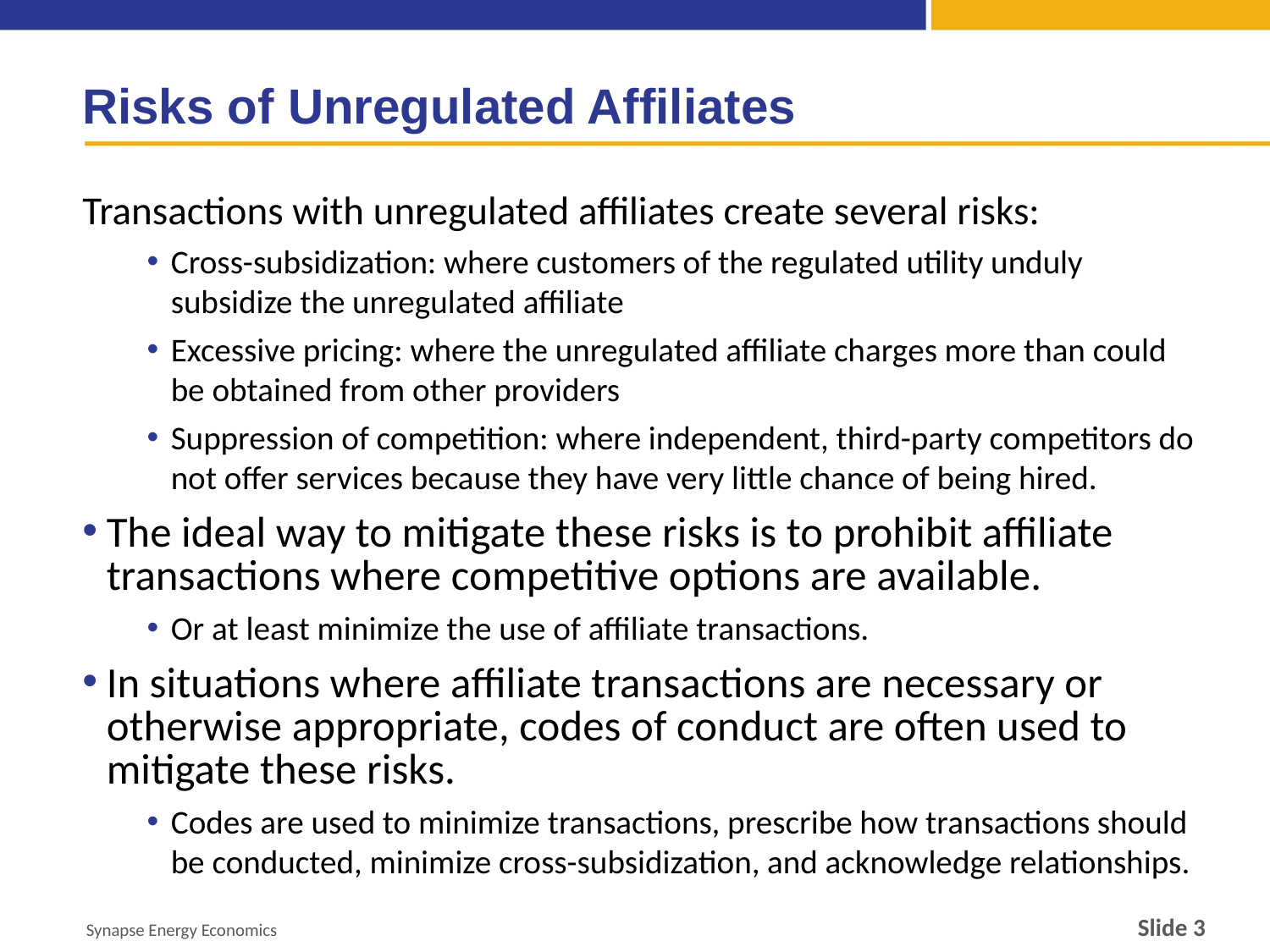

# Risks of Unregulated Affiliates
Transactions with unregulated affiliates create several risks:
Cross-subsidization: where customers of the regulated utility unduly subsidize the unregulated affiliate
Excessive pricing: where the unregulated affiliate charges more than could be obtained from other providers
Suppression of competition: where independent, third-party competitors do not offer services because they have very little chance of being hired.
The ideal way to mitigate these risks is to prohibit affiliate transactions where competitive options are available.
Or at least minimize the use of affiliate transactions.
In situations where affiliate transactions are necessary or otherwise appropriate, codes of conduct are often used to mitigate these risks.
Codes are used to minimize transactions, prescribe how transactions should be conducted, minimize cross-subsidization, and acknowledge relationships.
Slide 3
Synapse Energy Economics